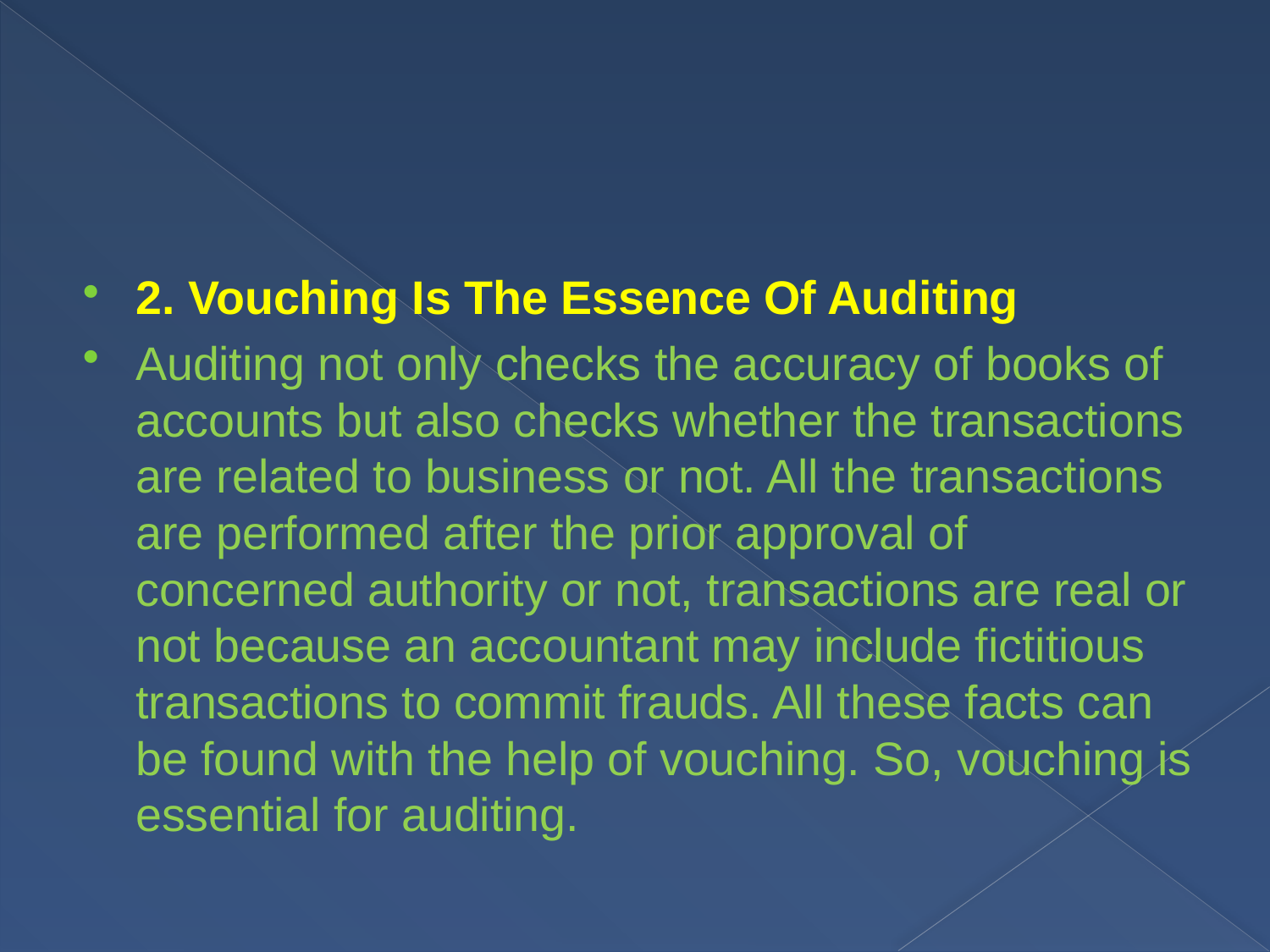

2. Vouching Is The Essence Of Auditing
Auditing not only checks the accuracy of books of accounts but also checks whether the transactions are related to business or not. All the transactions are performed after the prior approval of concerned authority or not, transactions are real or not because an accountant may include fictitious transactions to commit frauds. All these facts can be found with the help of vouching. So, vouching is essential for auditing.